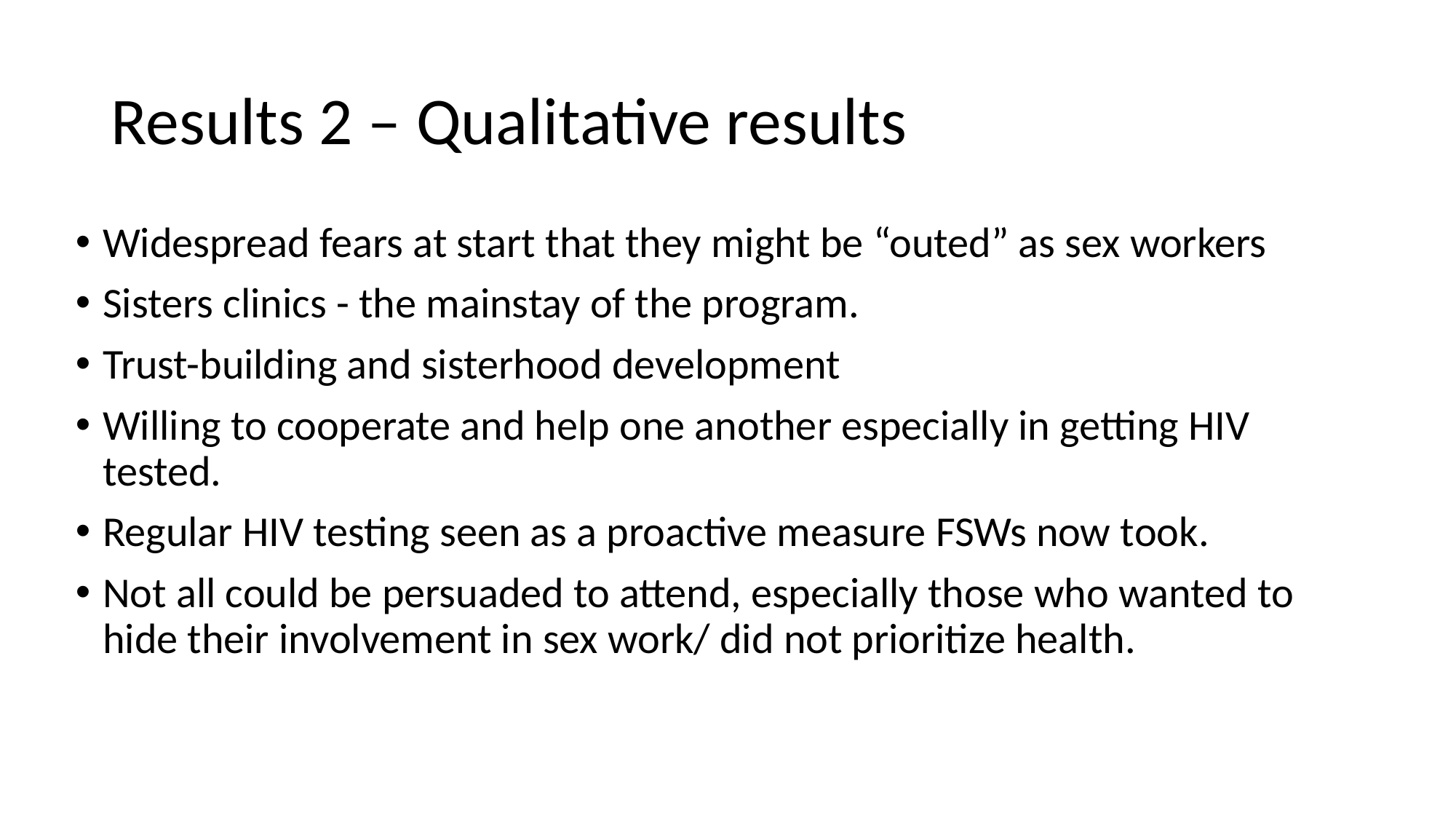

# Results 2 – Qualitative results
Widespread fears at start that they might be “outed” as sex workers
Sisters clinics - the mainstay of the program.
Trust-building and sisterhood development
Willing to cooperate and help one another especially in getting HIV tested.
Regular HIV testing seen as a proactive measure FSWs now took.
Not all could be persuaded to attend, especially those who wanted to hide their involvement in sex work/ did not prioritize health.